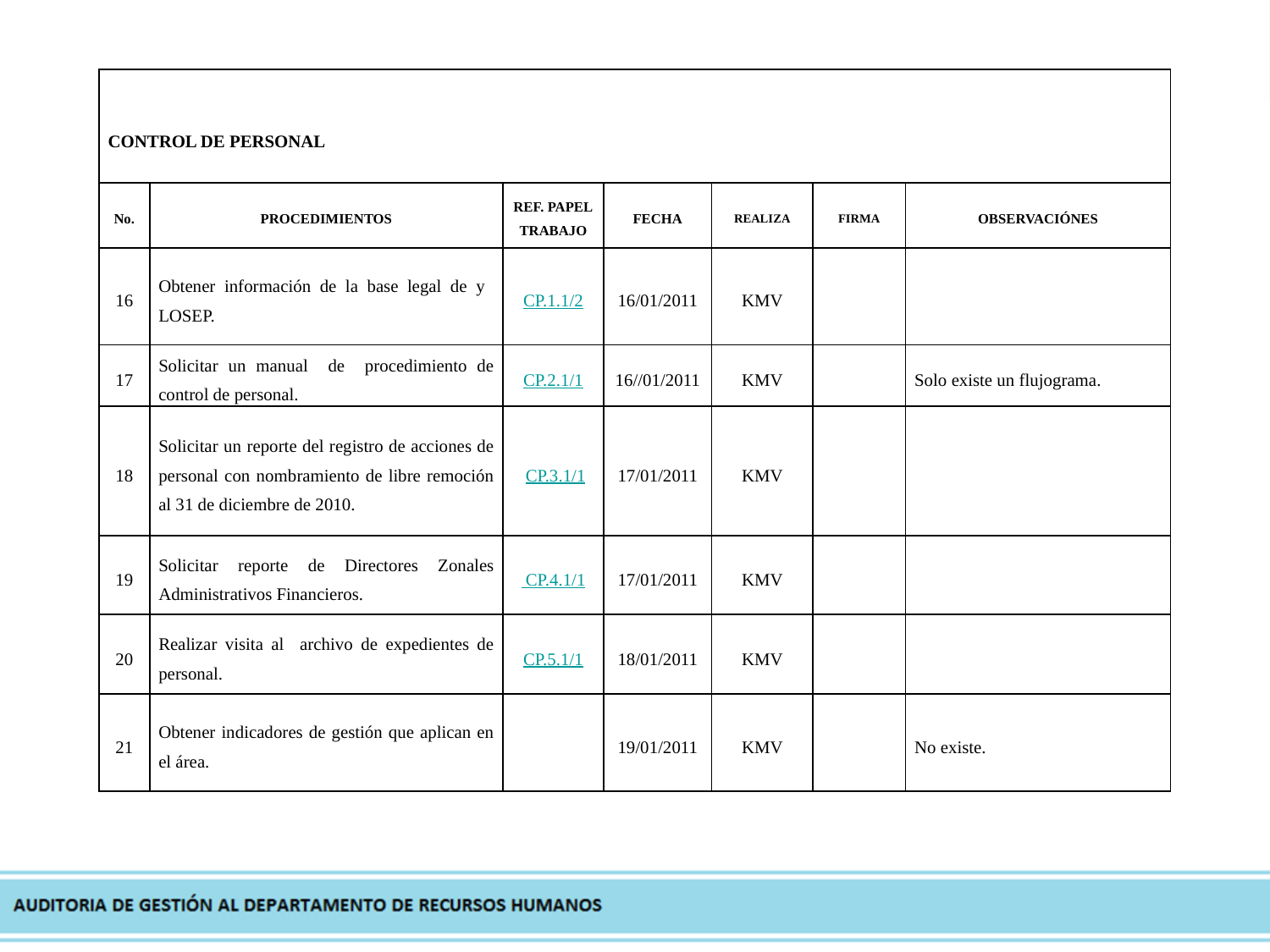

| CONTROL DE PERSONAL |  |  |  |  |  |  |
| --- | --- | --- | --- | --- | --- | --- |
| No. | PROCEDIMIENTOS | REF. PAPEL TRABAJO | FECHA | REALIZA | FIRMA | OBSERVACIÓNES |
| 16 | Obtener información de la base legal de y LOSEP. | CP.1.1/2 | 16/01/2011 | KMV |  |  |
| 17 | Solicitar un manual de procedimiento de control de personal. | CP.2.1/1 | 16//01/2011 | KMV |  | Solo existe un flujograma. |
| 18 | Solicitar un reporte del registro de acciones de personal con nombramiento de libre remoción al 31 de diciembre de 2010. | CP.3.1/1 | 17/01/2011 | KMV |  |  |
| 19 | Solicitar reporte de Directores Zonales Administrativos Financieros. | CP.4.1/1 | 17/01/2011 | KMV |  |  |
| 20 | Realizar visita al archivo de expedientes de personal. | CP.5.1/1 | 18/01/2011 | KMV |  |  |
| 21 | Obtener indicadores de gestión que aplican en el área. |  | 19/01/2011 | KMV |  | No existe. |